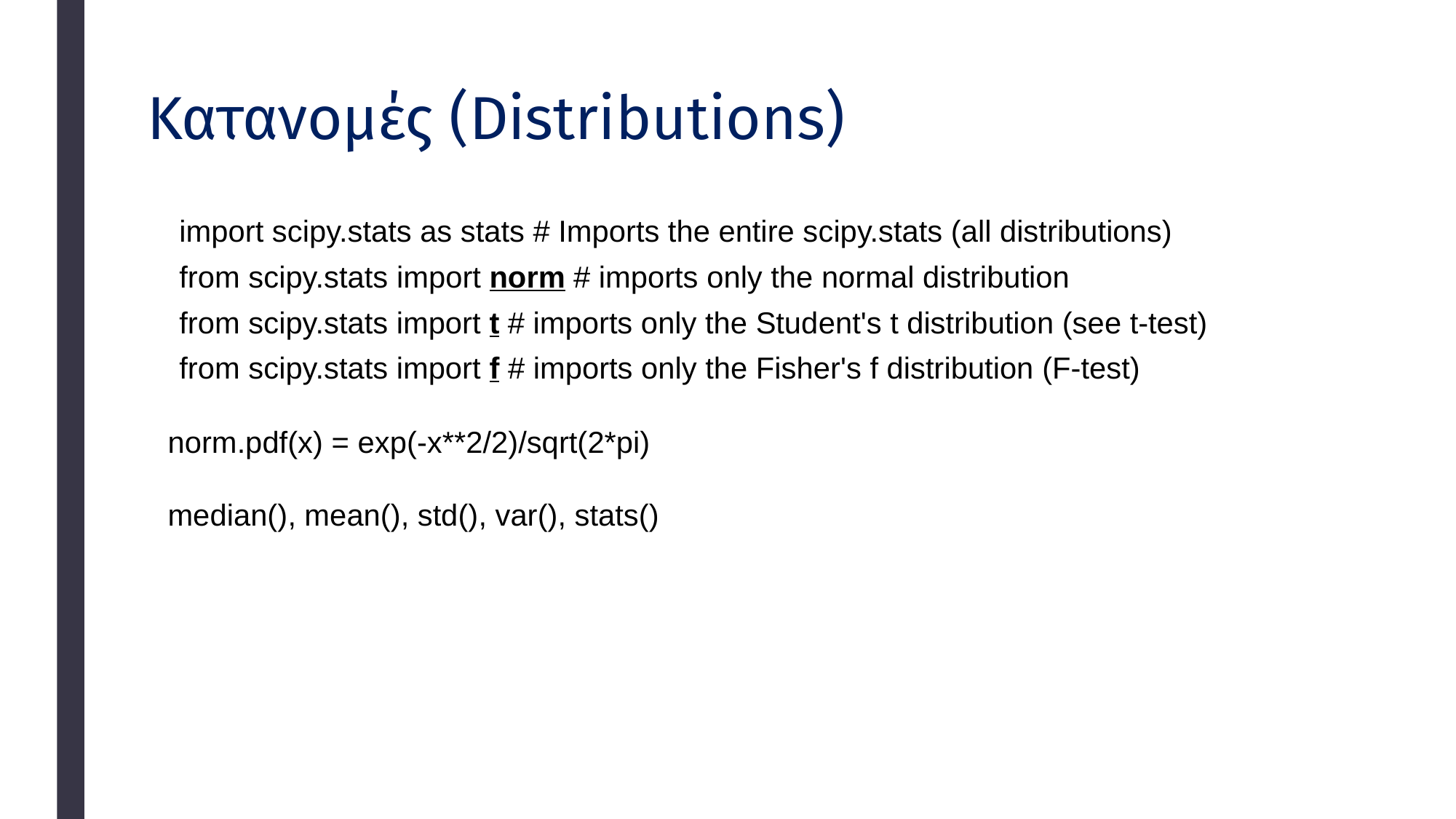

# Κατανομές (Distributions)
import scipy.stats as stats # Imports the entire scipy.stats (all distributions)
from scipy.stats import norm # imports only the normal distribution
from scipy.stats import t # imports only the Student's t distribution (see t-test)
from scipy.stats import f # imports only the Fisher's f distribution (F-test)

norm.pdf(x) = exp(-x**2/2)/sqrt(2*pi)

median(), mean(), std(), var(), stats()